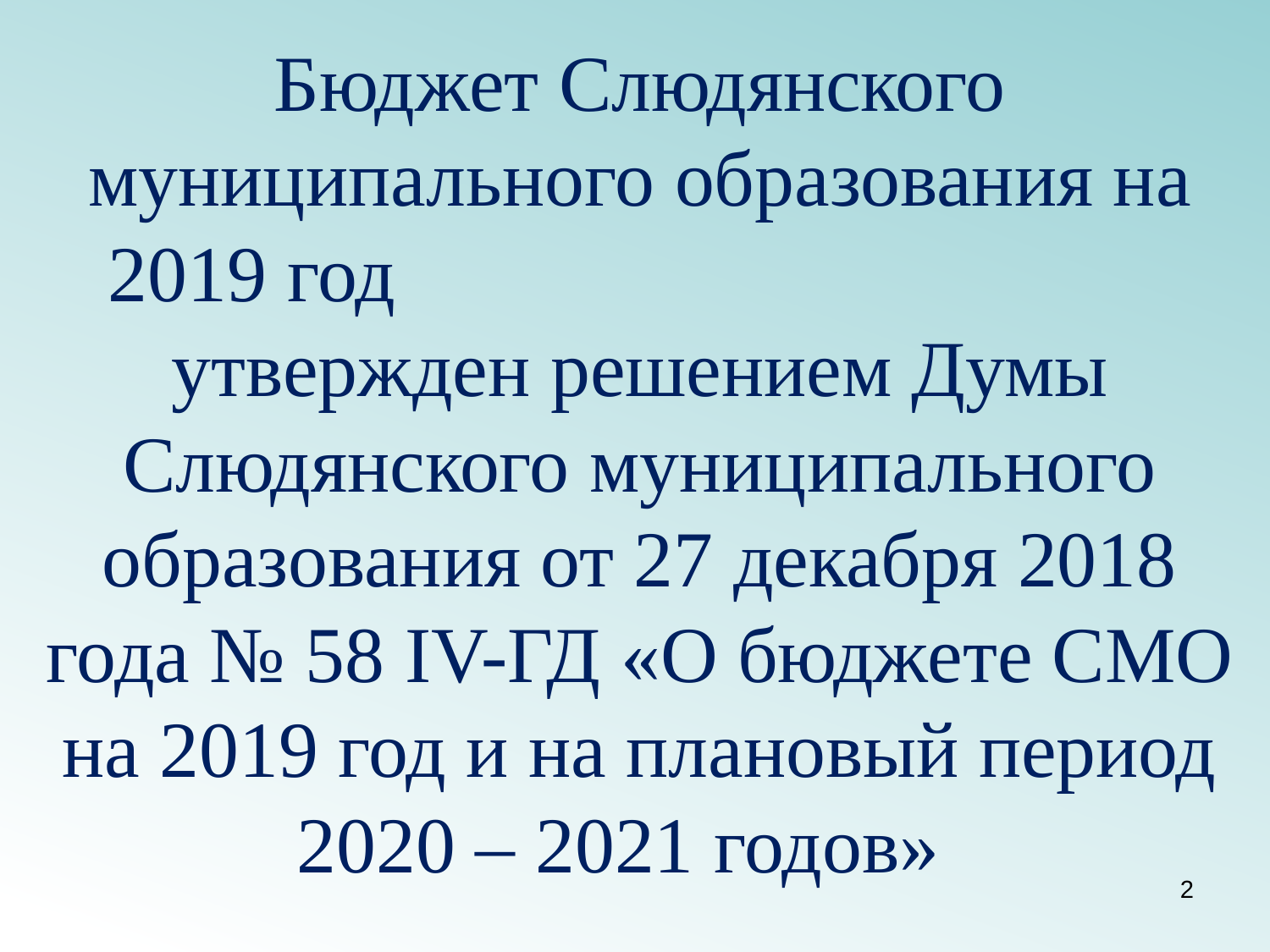

# Бюджет Слюдянского муниципального образования на 2019 год                                        утвержден решением Думы Слюдянского муниципального образования от 27 декабря 2018 года № 58 IV-ГД «О бюджете СМО на 2019 год и на плановый период 2020 – 2021 годов»
2